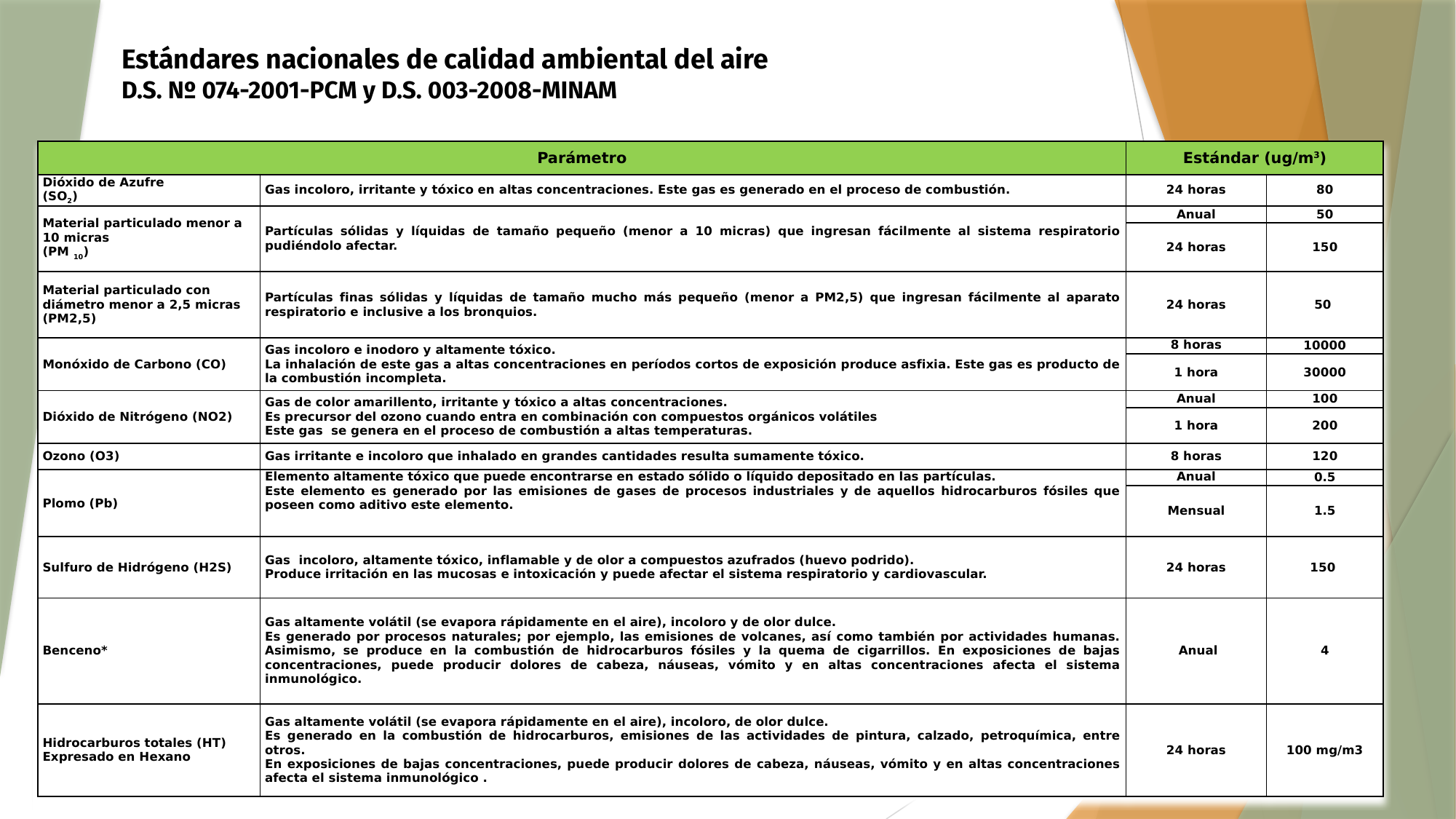

# Estándares nacionales de calidad ambiental del aire D.S. Nº 074-2001-PCM y D.S. 003-2008-MINAM
| Parámetro |  | Estándar (ug/m3) |  |
| --- | --- | --- | --- |
| Dióxido de Azufre (SO2) | Gas incoloro, irritante y tóxico en altas concentraciones. Este gas es generado en el proceso de combustión. | 24 horas | 80 |
| Material particulado menor a 10 micras (PM 10) | Partículas sólidas y líquidas de tamaño pequeño (menor a 10 micras) que ingresan fácilmente al sistema respiratorio pudiéndolo afectar. | Anual | 50 |
|  |  | 24 horas | 150 |
| Material particulado con diámetro menor a 2,5 micras (PM2,5) | Partículas finas sólidas y líquidas de tamaño mucho más pequeño (menor a PM2,5) que ingresan fácilmente al aparato respiratorio e inclusive a los bronquios. | 24 horas | 50 |
| Monóxido de Carbono (CO) | Gas incoloro e inodoro y altamente tóxico. La inhalación de este gas a altas concentraciones en períodos cortos de exposición produce asfixia. Este gas es producto de la combustión incompleta. | 8 horas | 10000 |
|  |  | 1 hora | 30000 |
| Dióxido de Nitrógeno (NO2) | Gas de color amarillento, irritante y tóxico a altas concentraciones. Es precursor del ozono cuando entra en combinación con compuestos orgánicos volátiles Este gas se genera en el proceso de combustión a altas temperaturas. | Anual | 100 |
|  |  | 1 hora | 200 |
| Ozono (O3) | Gas irritante e incoloro que inhalado en grandes cantidades resulta sumamente tóxico. | 8 horas | 120 |
| Plomo (Pb) | Elemento altamente tóxico que puede encontrarse en estado sólido o líquido depositado en las partículas. Este elemento es generado por las emisiones de gases de procesos industriales y de aquellos hidrocarburos fósiles que poseen como aditivo este elemento. | Anual | 0.5 |
|  |  | Mensual | 1.5 |
| Sulfuro de Hidrógeno (H2S) | Gas incoloro, altamente tóxico, inflamable y de olor a compuestos azufrados (huevo podrido). Produce irritación en las mucosas e intoxicación y puede afectar el sistema respiratorio y cardiovascular. | 24 horas | 150 |
| Benceno\* | Gas altamente volátil (se evapora rápidamente en el aire), incoloro y de olor dulce. Es generado por procesos naturales; por ejemplo, las emisiones de volcanes, así como también por actividades humanas. Asimismo, se produce en la combustión de hidrocarburos fósiles y la quema de cigarrillos. En exposiciones de bajas concentraciones, puede producir dolores de cabeza, náuseas, vómito y en altas concentraciones afecta el sistema inmunológico. | Anual | 4 |
| Hidrocarburos totales (HT) Expresado en Hexano | Gas altamente volátil (se evapora rápidamente en el aire), incoloro, de olor dulce. Es generado en la combustión de hidrocarburos, emisiones de las actividades de pintura, calzado, petroquímica, entre otros. En exposiciones de bajas concentraciones, puede producir dolores de cabeza, náuseas, vómito y en altas concentraciones afecta el sistema inmunológico . | 24 horas | 100 mg/m3 |